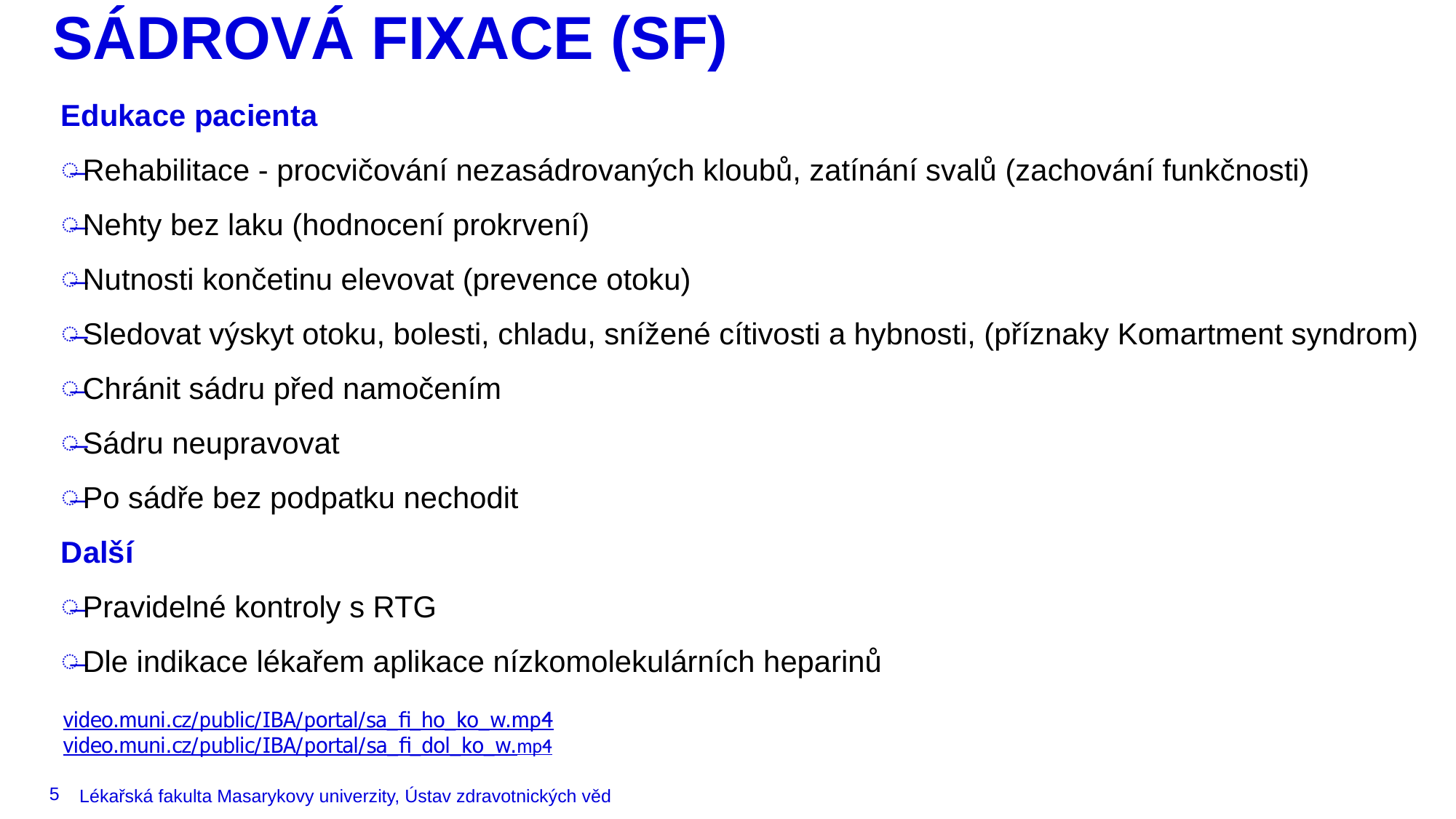

SÁDROVÁ FIXACE (SF)
Edukace pacienta
Rehabilitace - procvičování nezasádrovaných kloubů, zatínání svalů (zachování funkčnosti)
Nehty bez laku (hodnocení prokrvení)
Nutnosti končetinu elevovat (prevence otoku)
Sledovat výskyt otoku, bolesti, chladu, snížené cítivosti a hybnosti, (příznaky Komartment syndrom)
Chránit sádru před namočením
Sádru neupravovat
Po sádře bez podpatku nechodit
Další
Pravidelné kontroly s RTG
Dle indikace lékařem aplikace nízkomolekulárních heparinů

video.muni.cz/public/IBA/portal/sa_fi_ho_ko_w.mp4
video.muni.cz/public/IBA/portal/sa_fi_dol_ko_w.mp4
5
Lékařská fakulta Masarykovy univerzity, Ústav zdravotnických věd